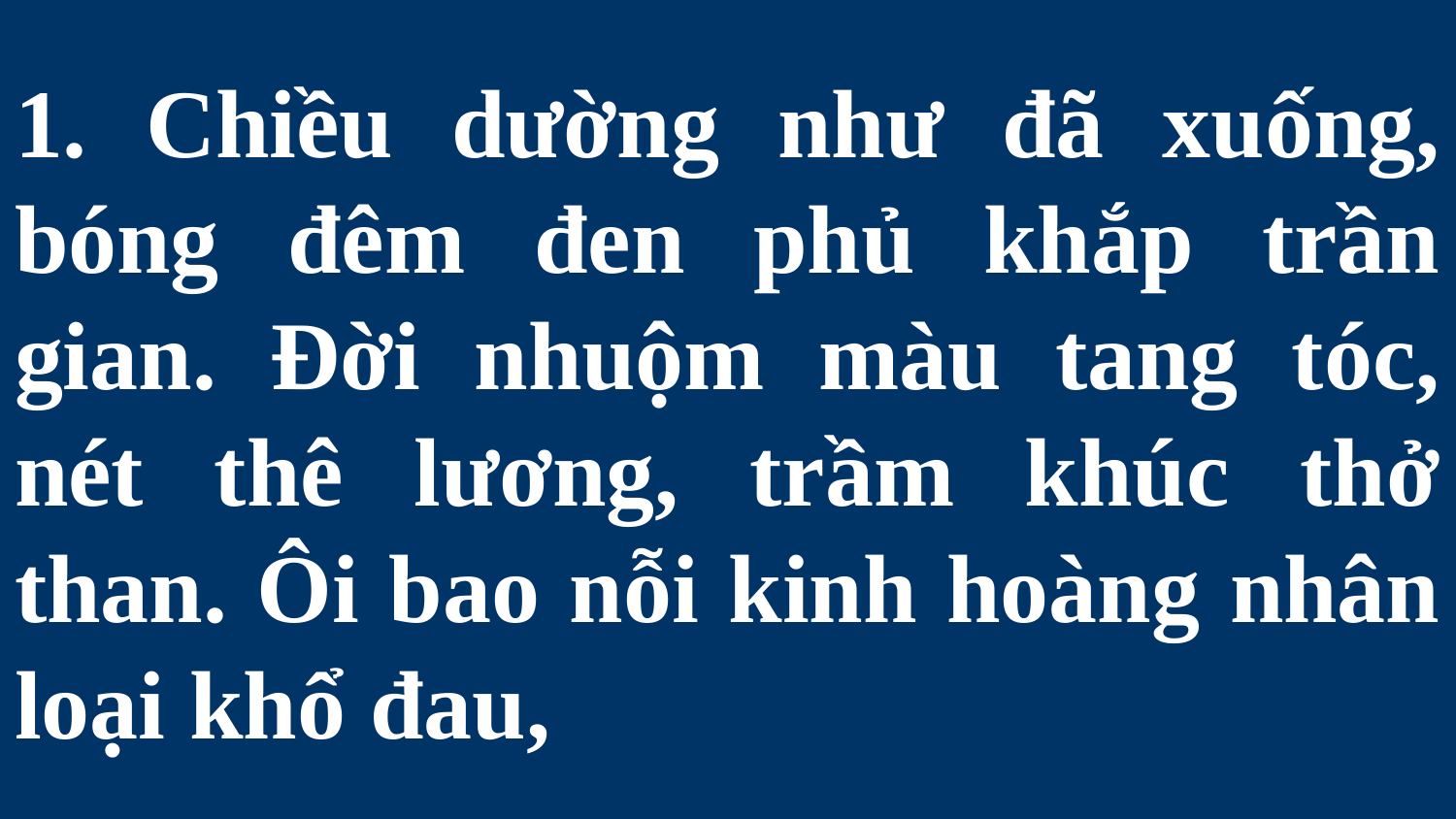

# 1. Chiều dường như đã xuống, bóng đêm đen phủ khắp trần gian. Đời nhuộm màu tang tóc, nét thê lương, trầm khúc thở than. Ôi bao nỗi kinh hoàng nhân loại khổ đau,